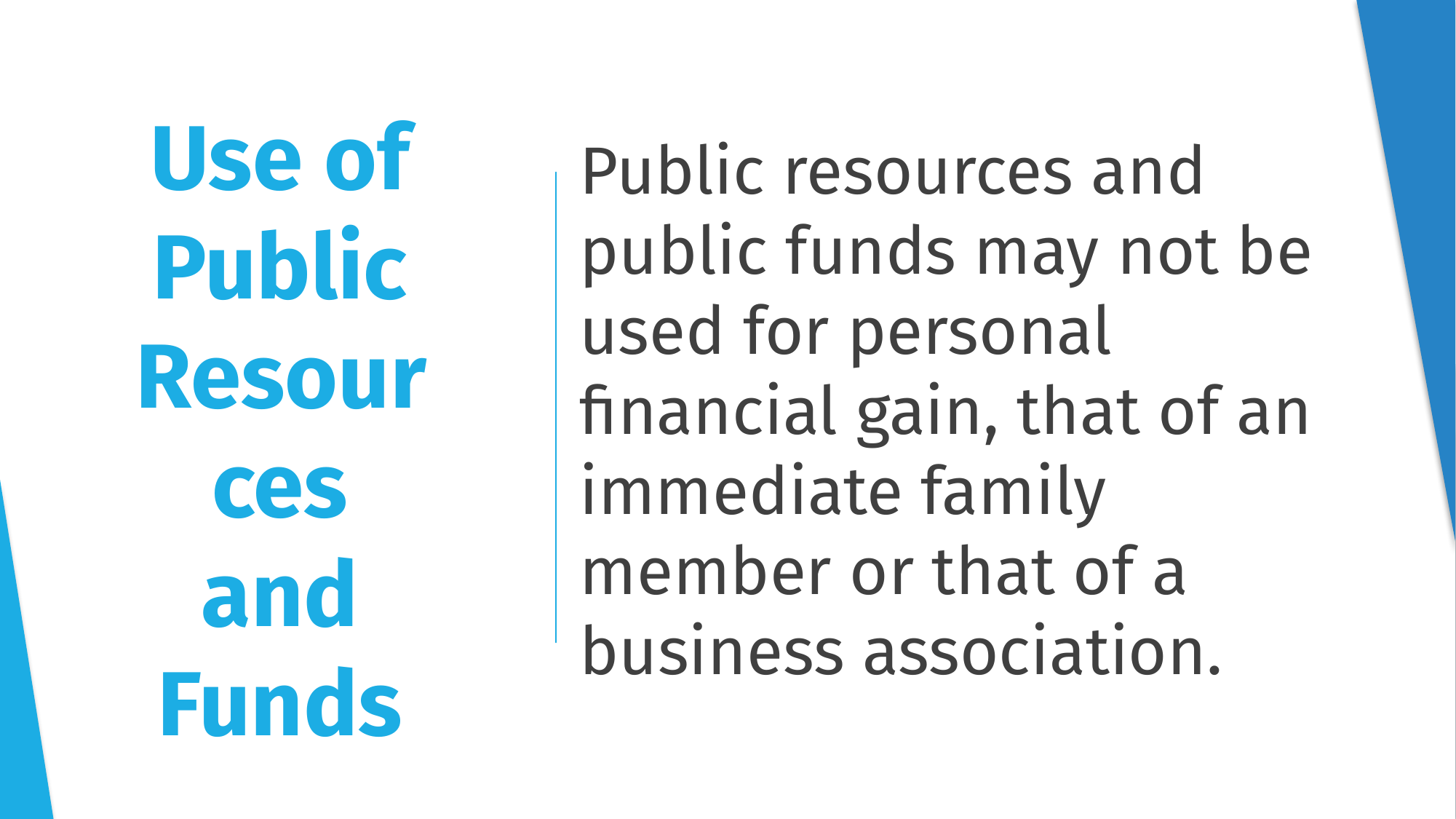

# Use of Public Resources and Funds
Public resources and public funds may not be used for personal financial gain, that of an immediate family member or that of a business association.